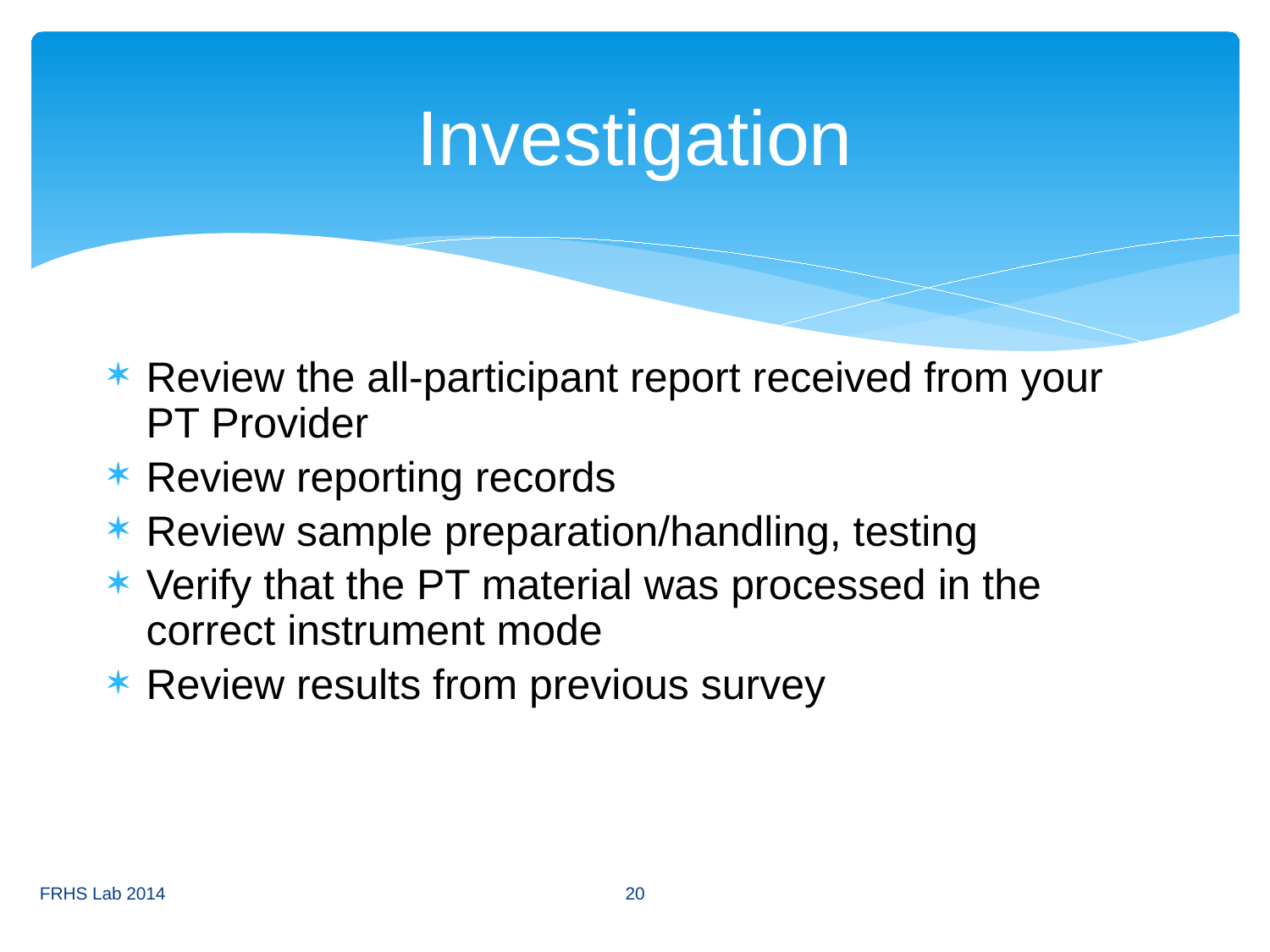

# Investigation
Review the all-participant report received from your PT Provider
Review reporting records
Review sample preparation/handling, testing
Verify that the PT material was processed in the correct instrument mode
Review results from previous survey

20
FRHS Lab 2014